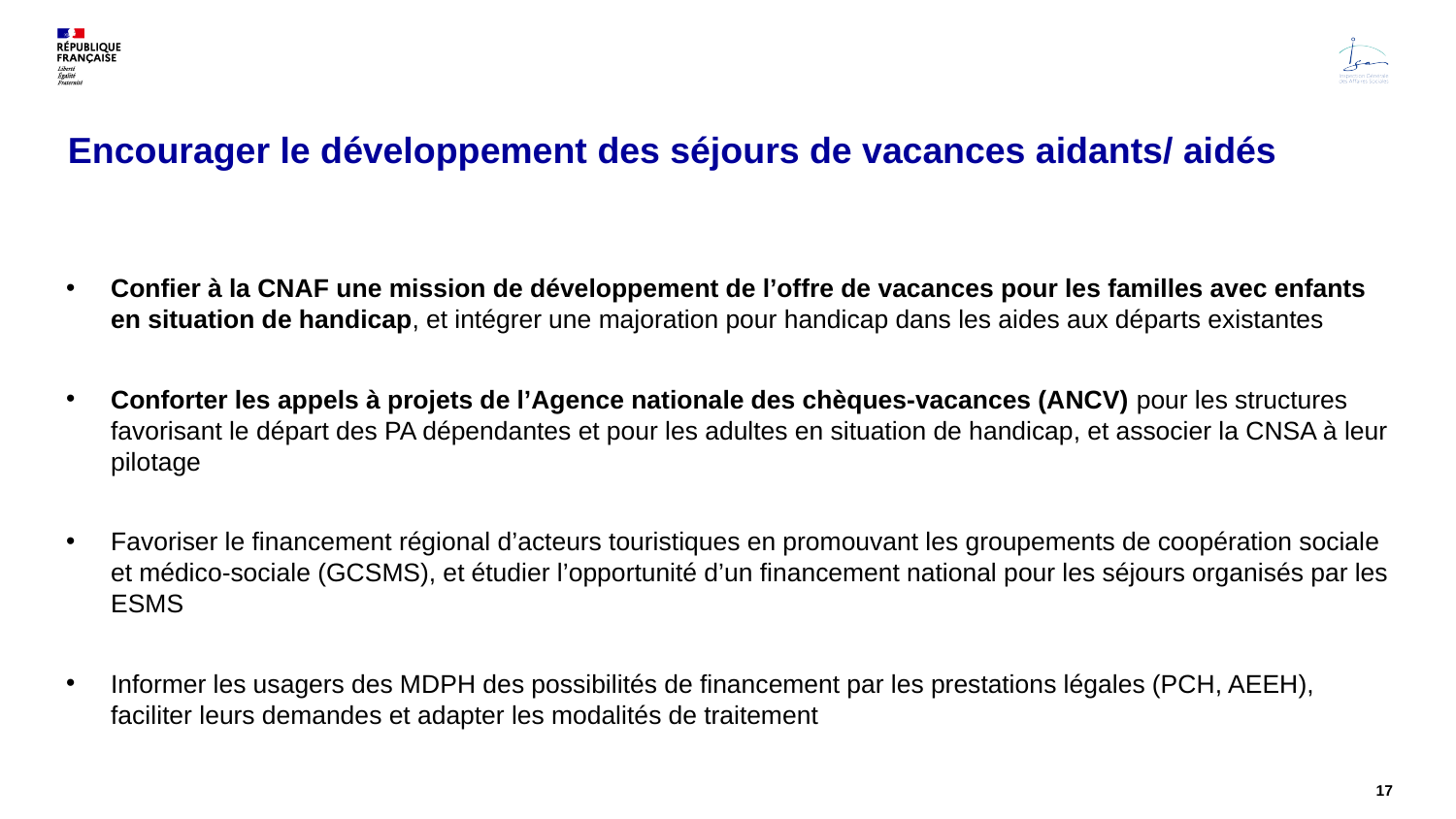

# Encourager le développement des séjours de vacances aidants/ aidés
Confier à la CNAF une mission de développement de l’offre de vacances pour les familles avec enfants en situation de handicap, et intégrer une majoration pour handicap dans les aides aux départs existantes

Conforter les appels à projets de l’Agence nationale des chèques-vacances (ANCV) pour les structures favorisant le départ des PA dépendantes et pour les adultes en situation de handicap, et associer la CNSA à leur pilotage

Favoriser le financement régional d’acteurs touristiques en promouvant les groupements de coopération sociale et médico-sociale (GCSMS), et étudier l’opportunité d’un financement national pour les séjours organisés par les ESMS

Informer les usagers des MDPH des possibilités de financement par les prestations légales (PCH, AEEH), faciliter leurs demandes et adapter les modalités de traitement
17